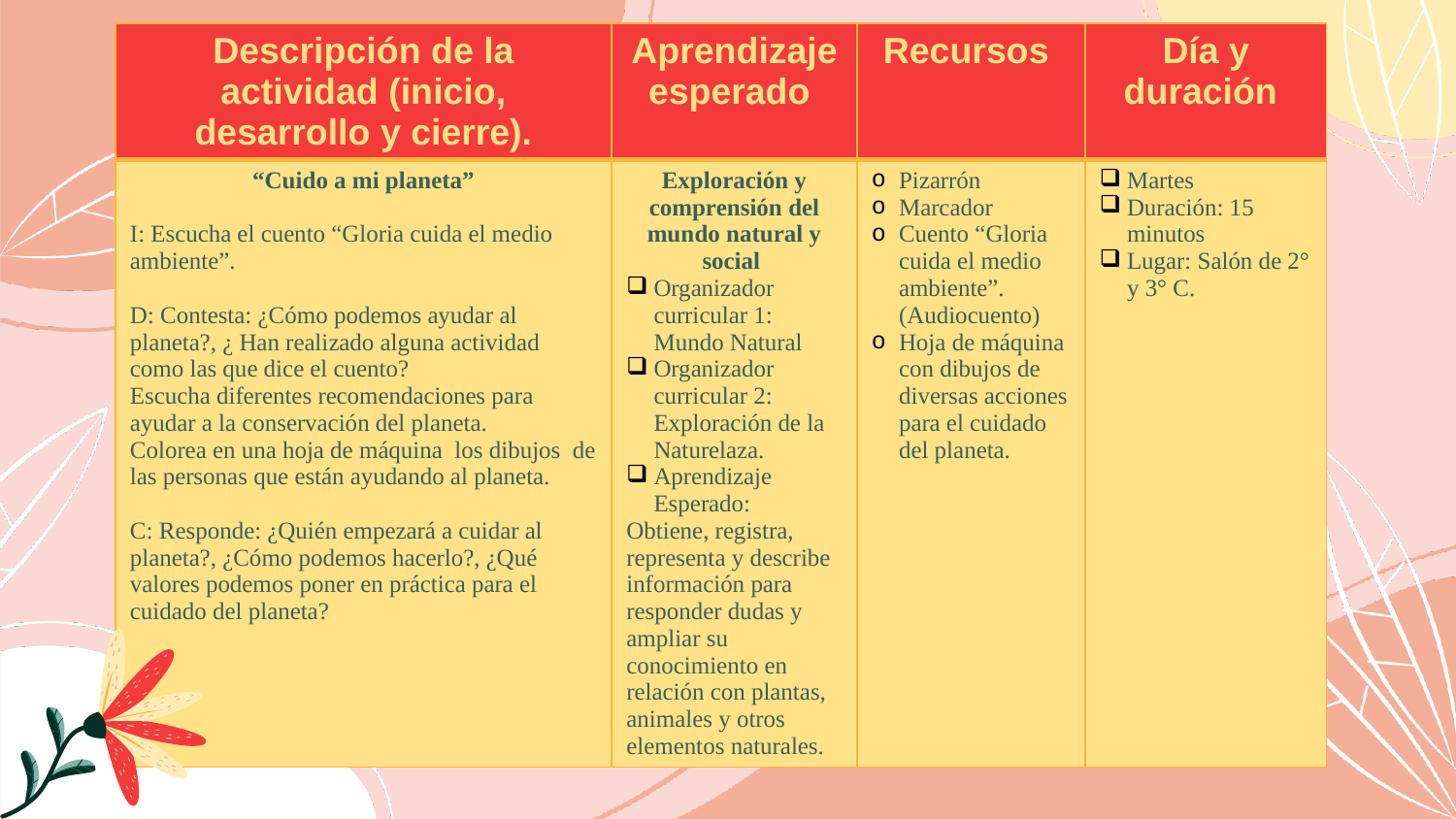

| Descripción de la actividad (inicio, desarrollo y cierre). | Aprendizaje esperado | Recursos | Día y duración |
| --- | --- | --- | --- |
| “Cuido a mi planeta” I: Escucha el cuento “Gloria cuida el medio ambiente”. D: Contesta: ¿Cómo podemos ayudar al planeta?, ¿ Han realizado alguna actividad como las que dice el cuento? Escucha diferentes recomendaciones para ayudar a la conservación del planeta. Colorea en una hoja de máquina los dibujos de las personas que están ayudando al planeta. C: Responde: ¿Quién empezará a cuidar al planeta?, ¿Cómo podemos hacerlo?, ¿Qué valores podemos poner en práctica para el cuidado del planeta? | Exploración y comprensión del mundo natural y social Organizador curricular 1: Mundo Natural Organizador curricular 2: Exploración de la Naturelaza. Aprendizaje Esperado: Obtiene, registra, representa y describe información para responder dudas y ampliar su conocimiento en relación con plantas, animales y otros elementos naturales. | Pizarrón Marcador Cuento “Gloria cuida el medio ambiente”. (Audiocuento) Hoja de máquina con dibujos de diversas acciones para el cuidado del planeta. | Martes Duración: 15 minutos Lugar: Salón de 2° y 3° C. |